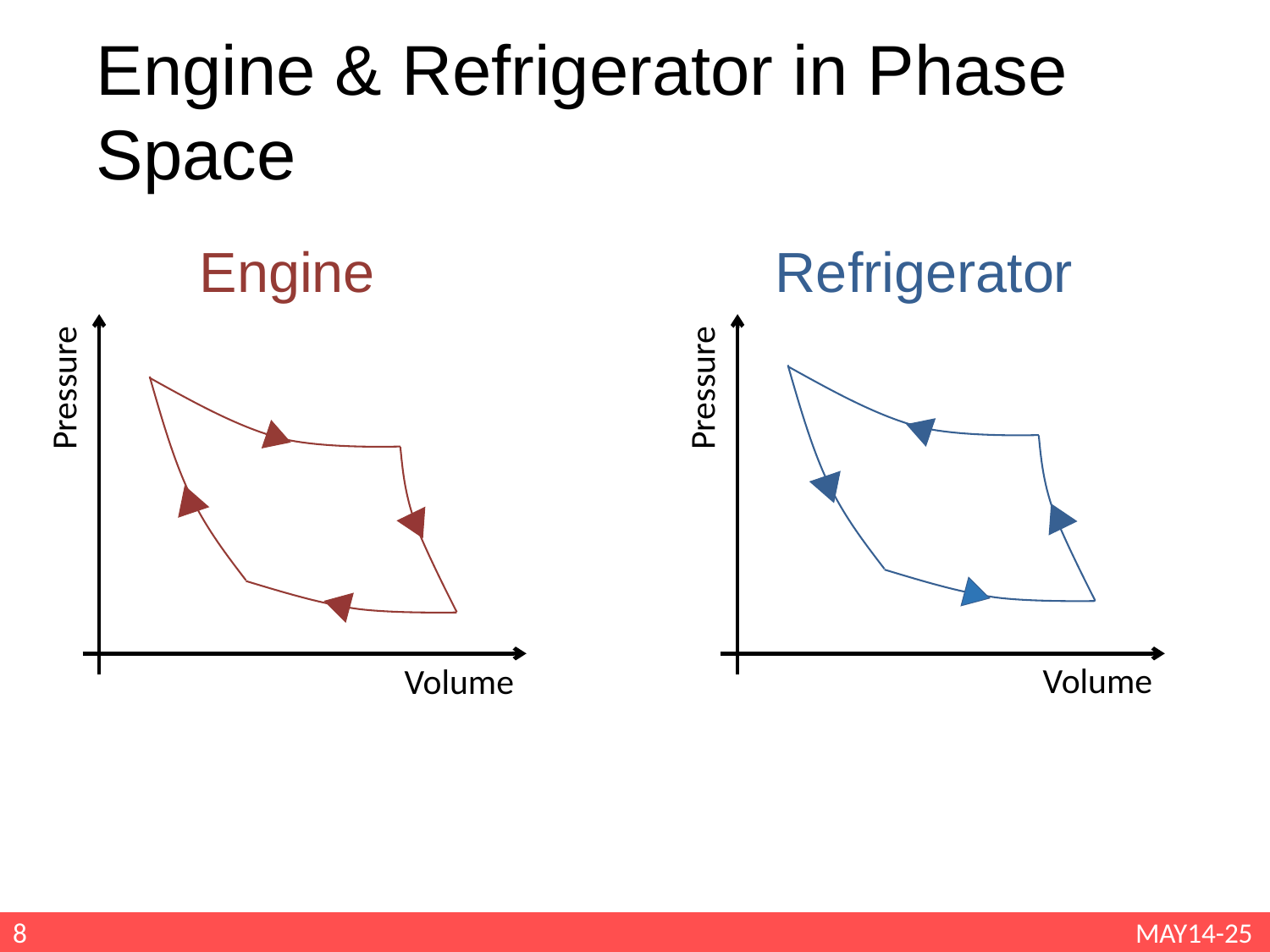

Engine & Refrigerator in Phase Space

Engine
Refrigerator
Pressure

Volume
Pressure

Volume
8
MAY14-25